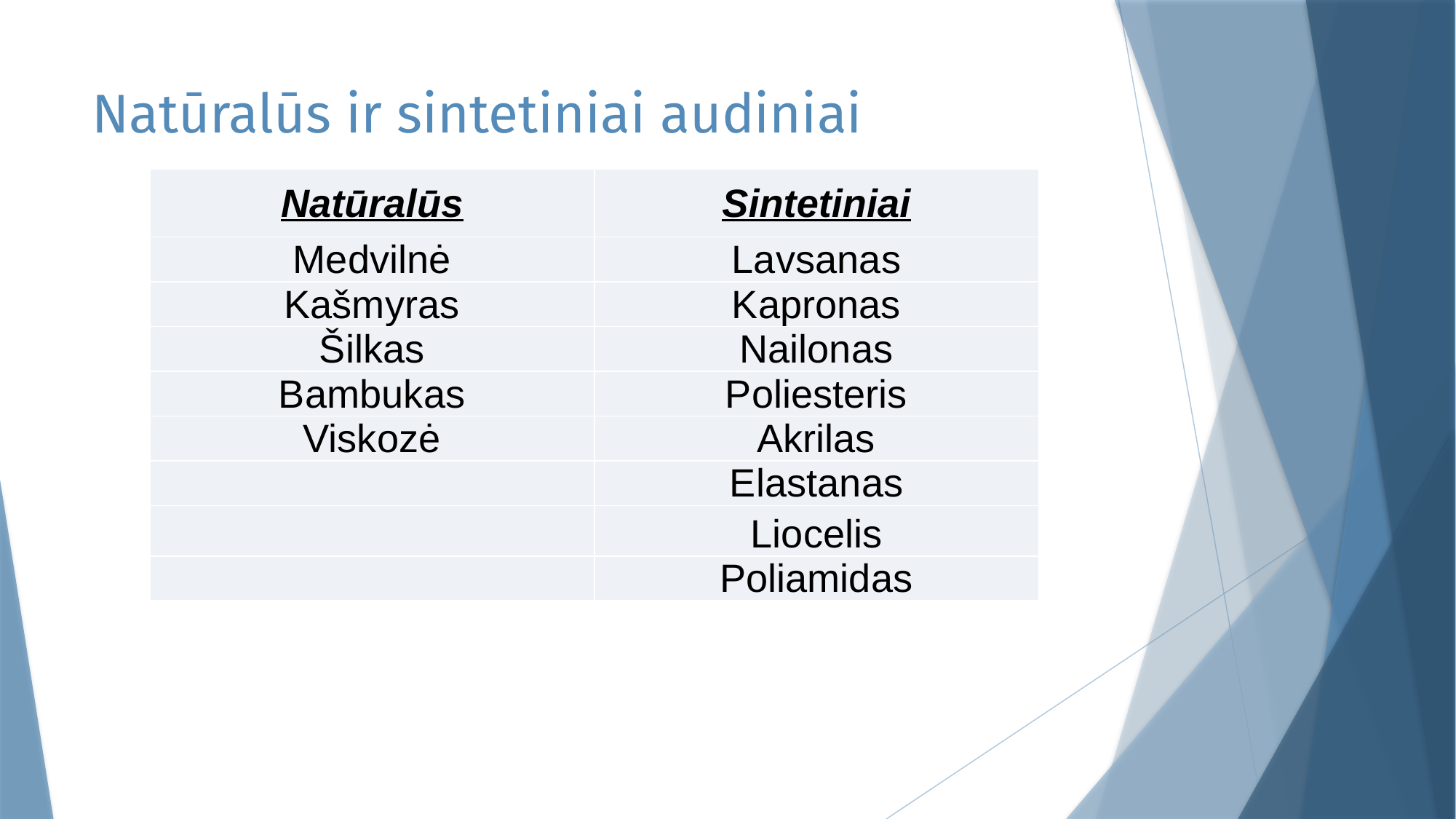

# Natūralūs ir sintetiniai audiniai
| Natūralūs | Sintetiniai |
| --- | --- |
| Medvilnė | Lavsanas |
| Kašmyras | Kapronas |
| Šilkas | Nailonas |
| Bambukas | Poliesteris |
| Viskozė | Akrilas |
|  | Elastanas |
|  | Liocelis |
|  | Poliamidas |
| Natūralus | Sintetiniai |
| --- | --- |
| Medvilnė | Lavsanas |
| Kašmyras | Kapronas |
| Šilkas | Nailonas |
| Bambukas | Poliesteris |
| Viskozė | Akrilas |
|  | Elestanas |
|  | Liocelis |
|  | Poliamidas |